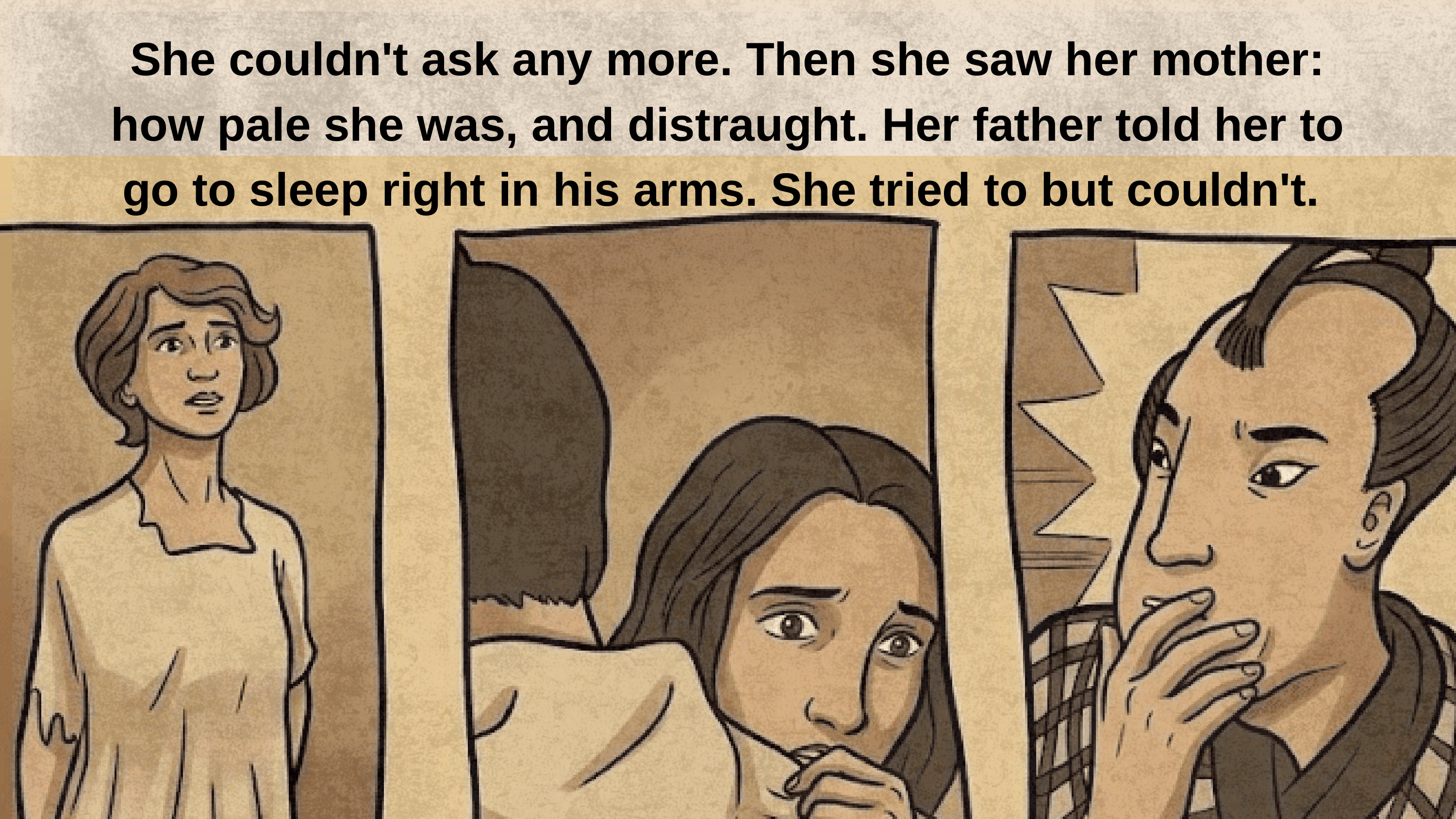

She couldn't ask any more. Then she saw her mother: how pale she was, and distraught. Her father told her to go to sleep right in his arms. She tried to but couldn't.